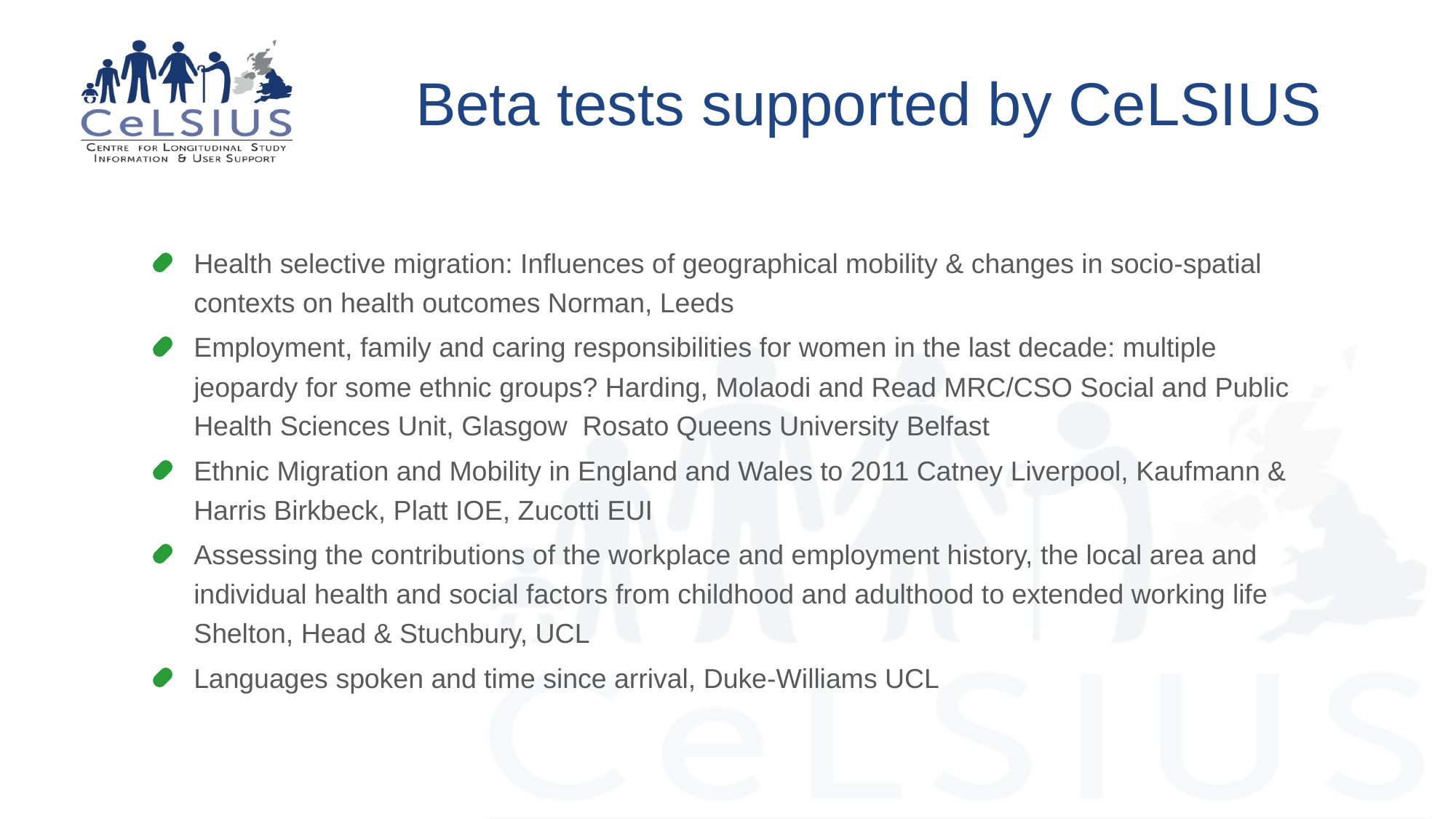

# Beta tests supported by CeLSIUS

Health selective migration: Influences of geographical mobility & changes in socio-spatial contexts on health outcomes Norman, Leeds
Employment, family and caring responsibilities for women in the last decade: multiple jeopardy for some ethnic groups? Harding, Molaodi and Read MRC/CSO Social and Public Health Sciences Unit, Glasgow  Rosato Queens University Belfast
Ethnic Migration and Mobility in England and Wales to 2011 Catney Liverpool, Kaufmann & Harris Birkbeck, Platt IOE, Zucotti EUI
Assessing the contributions of the workplace and employment history, the local area and individual health and social factors from childhood and adulthood to extended working life Shelton, Head & Stuchbury, UCL
Languages spoken and time since arrival, Duke-Williams UCL